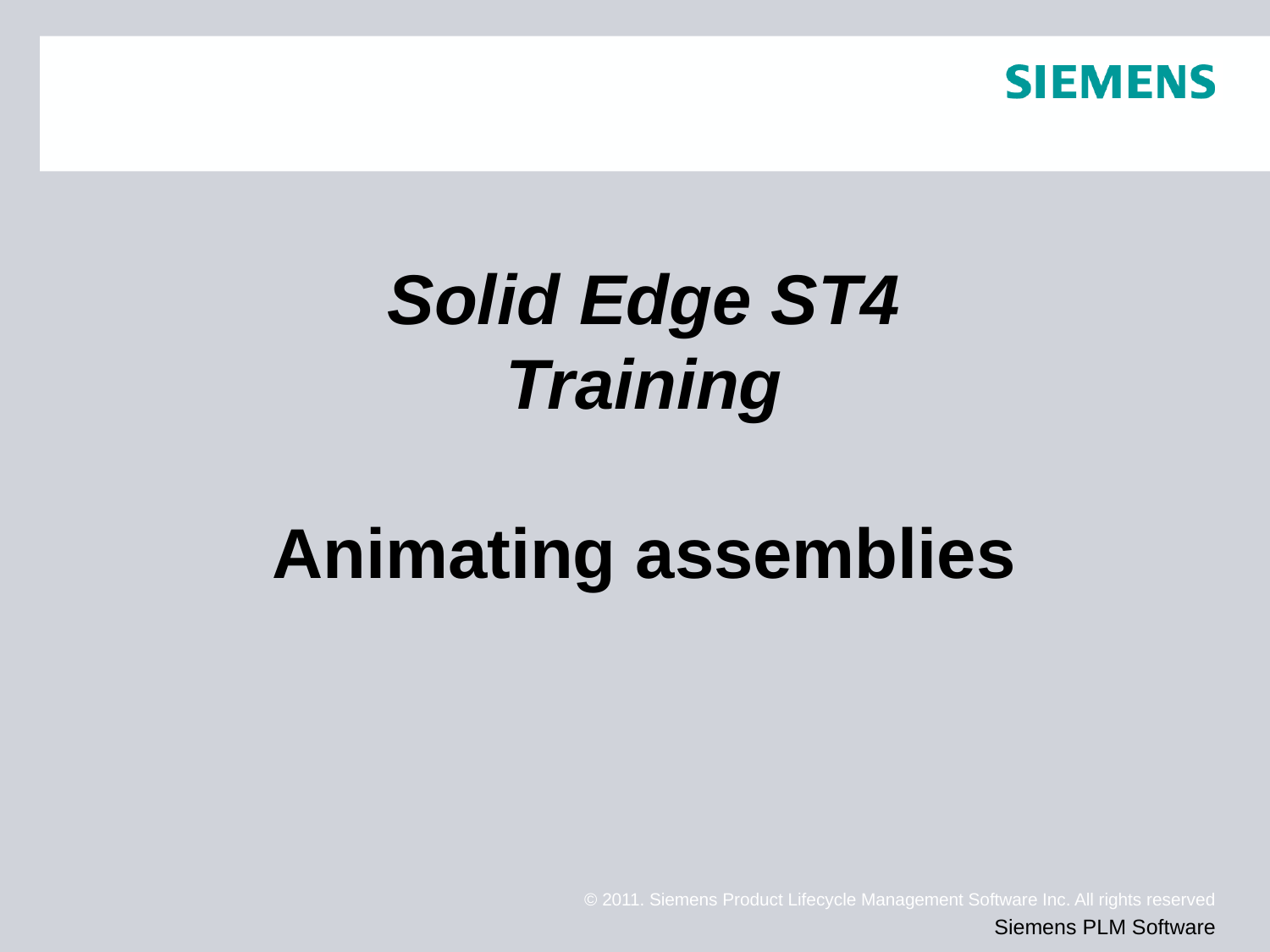

# Solid Edge ST4 Training Animating assemblies